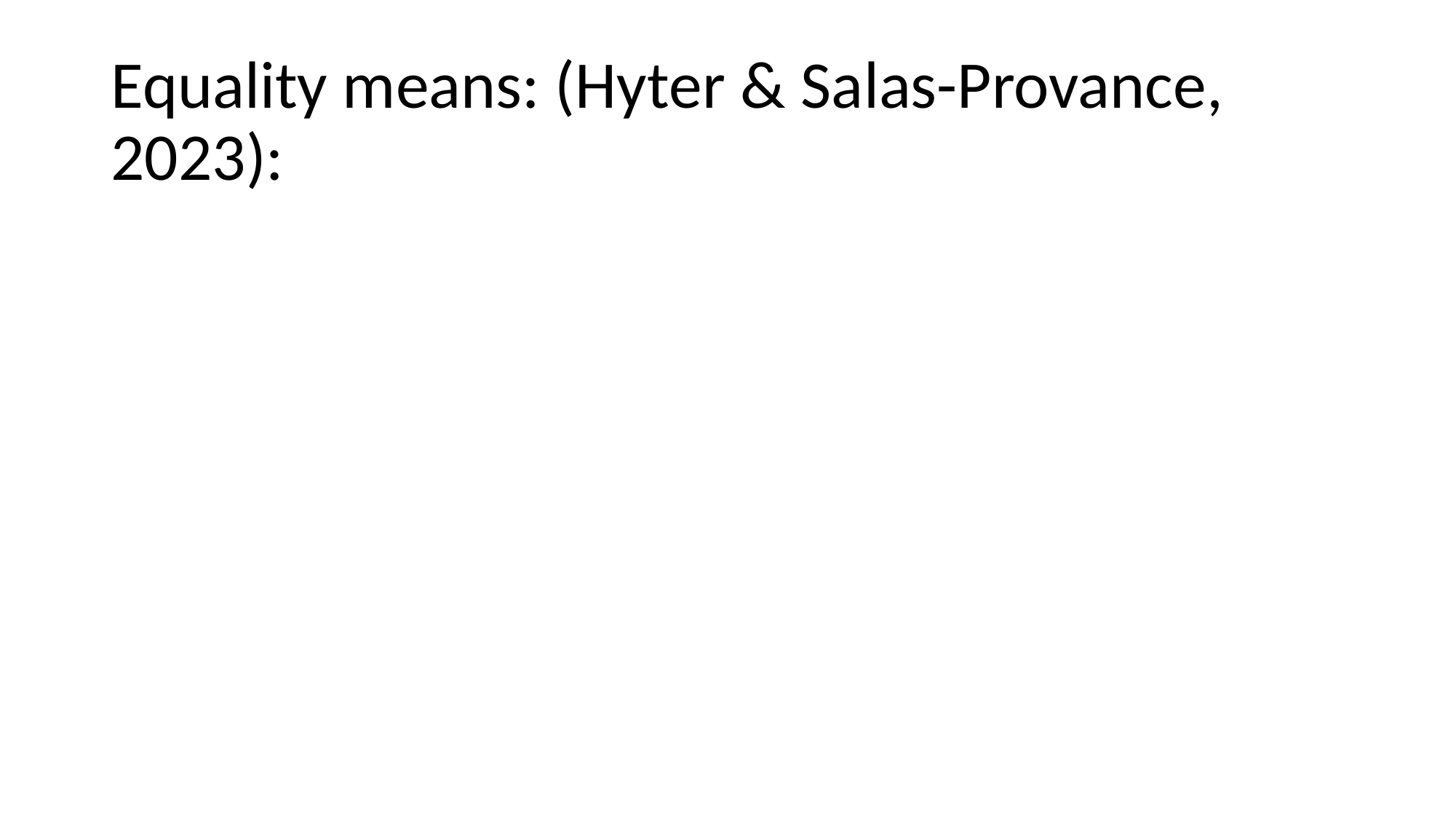

# Equality means: (Hyter & Salas-Provance, 2023):